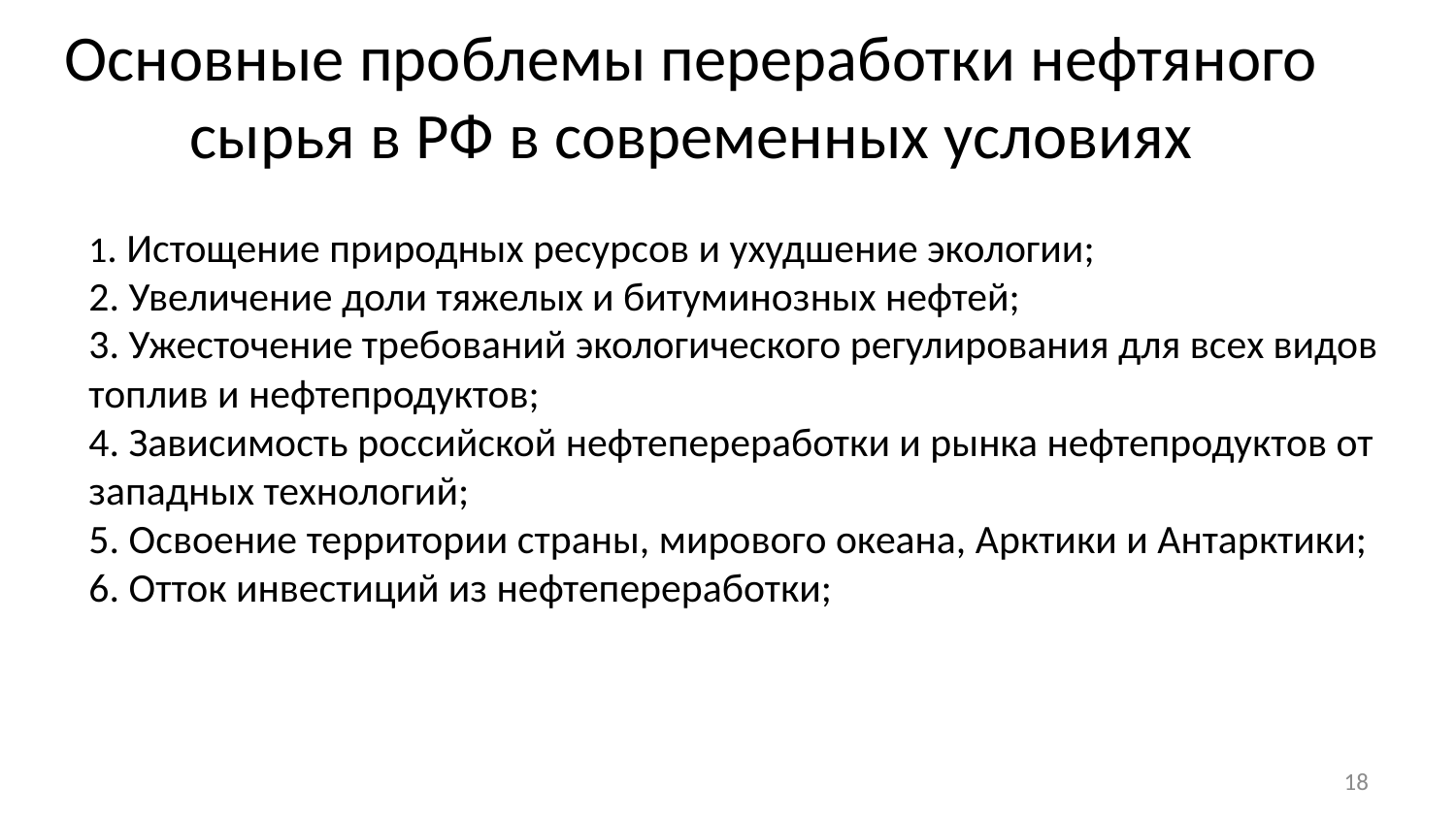

# Основные проблемы переработки нефтяного сырья в РФ в современных условиях
1. Истощение природных ресурсов и ухудшение экологии;
2. Увеличение доли тяжелых и битуминозных нефтей;
3. Ужесточение требований экологического регулирования для всех видов топлив и нефтепродуктов;
4. Зависимость российской нефтепереработки и рынка нефтепродуктов от западных технологий;
5. Освоение территории страны, мирового океана, Арктики и Антарктики;
6. Отток инвестиций из нефтепереработки;
18